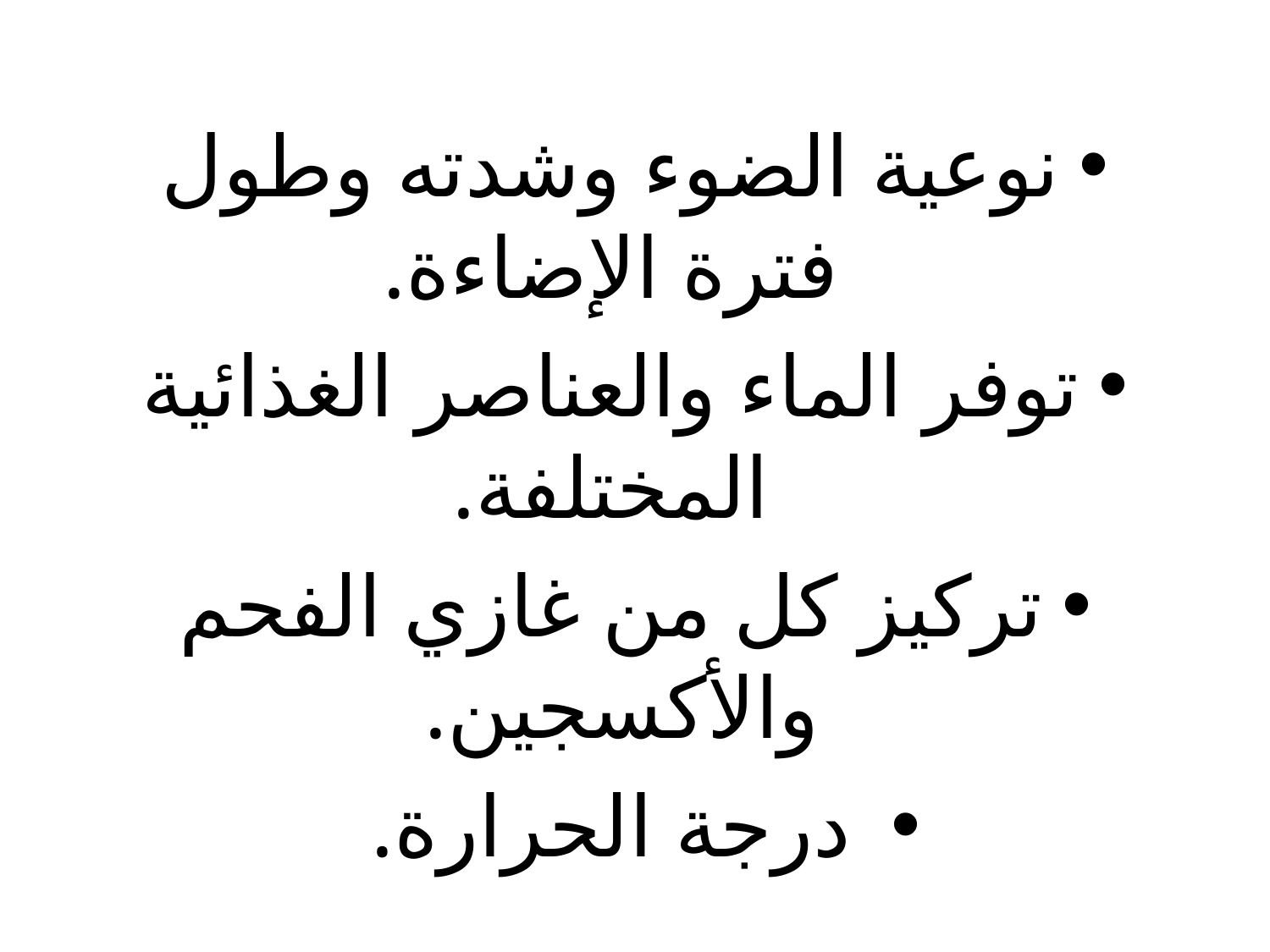

نوعية الضوء وشدته وطول فترة الإضاءة.
توفر الماء والعناصر الغذائية المختلفة.
تركيز كل من غازي الفحم والأكسجين.
 درجة الحرارة.